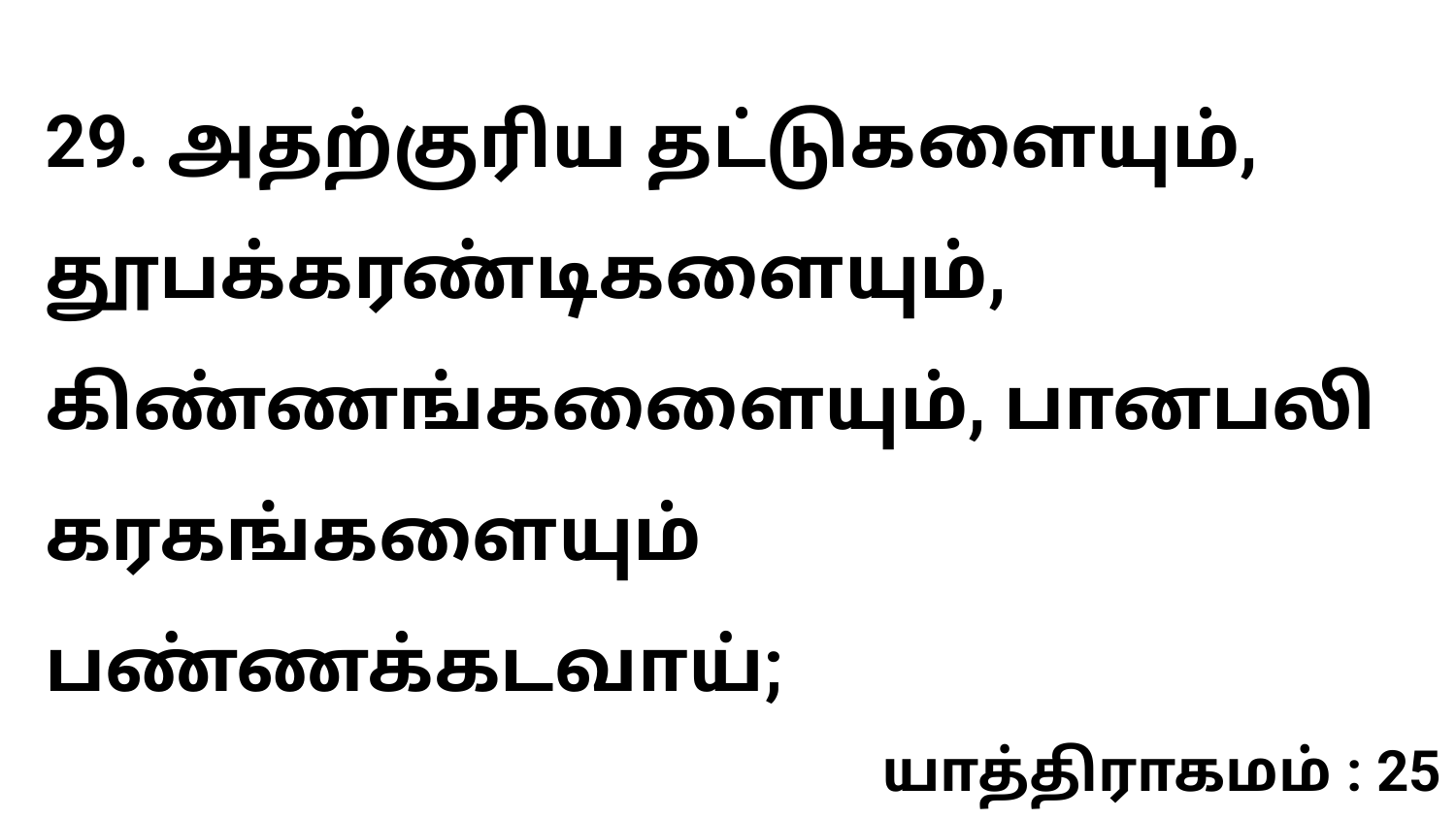

29. அதற்குரிய தட்டுகளையும், தூபக்கரண்டிகளையும், கிண்ணங்களைையும், பானபலி கரகங்களையும் பண்ணக்கடவாய்;
யாத்திராகமம் : 25